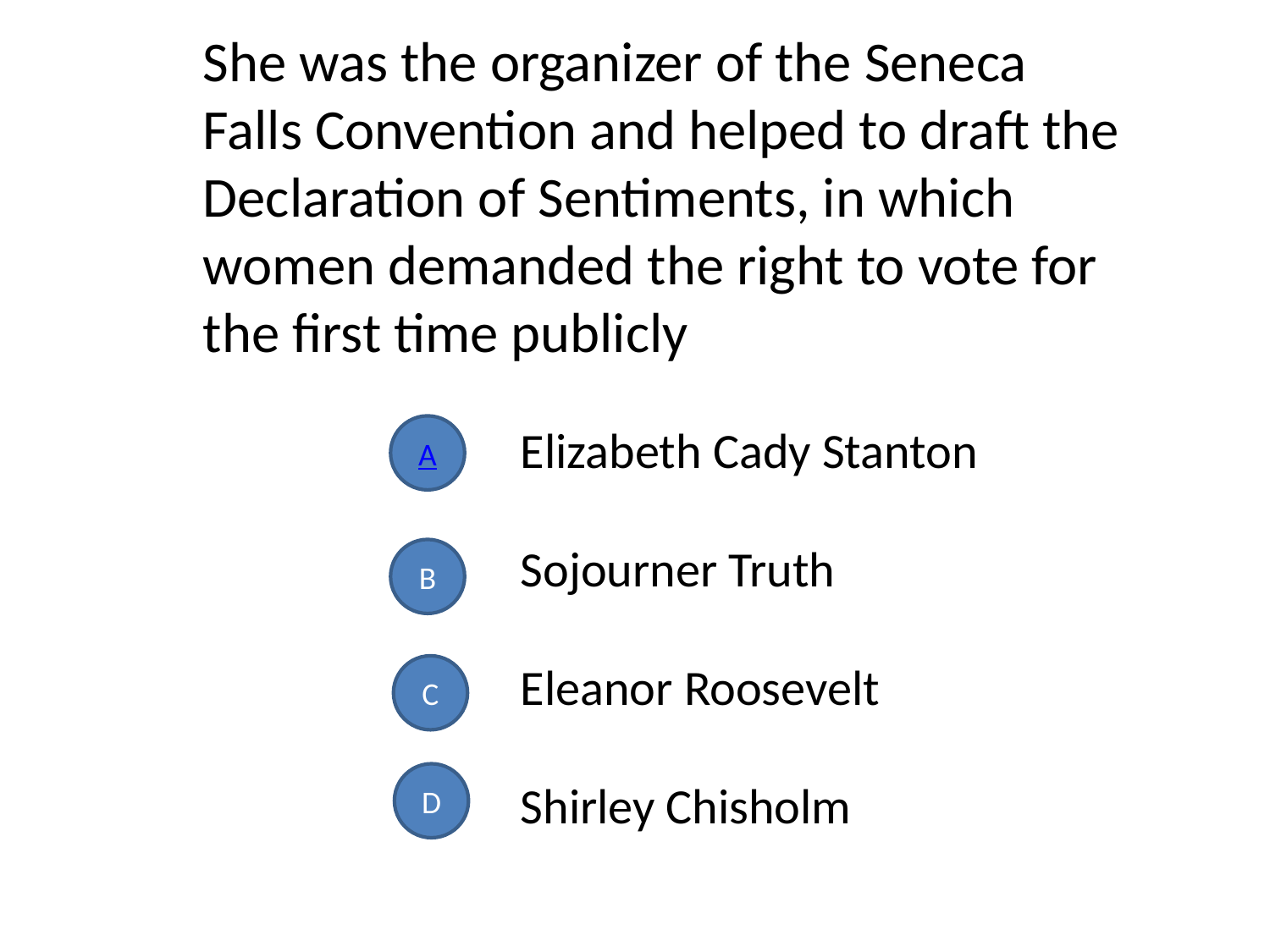

She was the organizer of the Seneca Falls Convention and helped to draft the Declaration of Sentiments, in which women demanded the right to vote for the first time publicly
Elizabeth Cady Stanton

Sojourner Truth

Eleanor Roosevelt

Shirley Chisholm
A
B
C
D